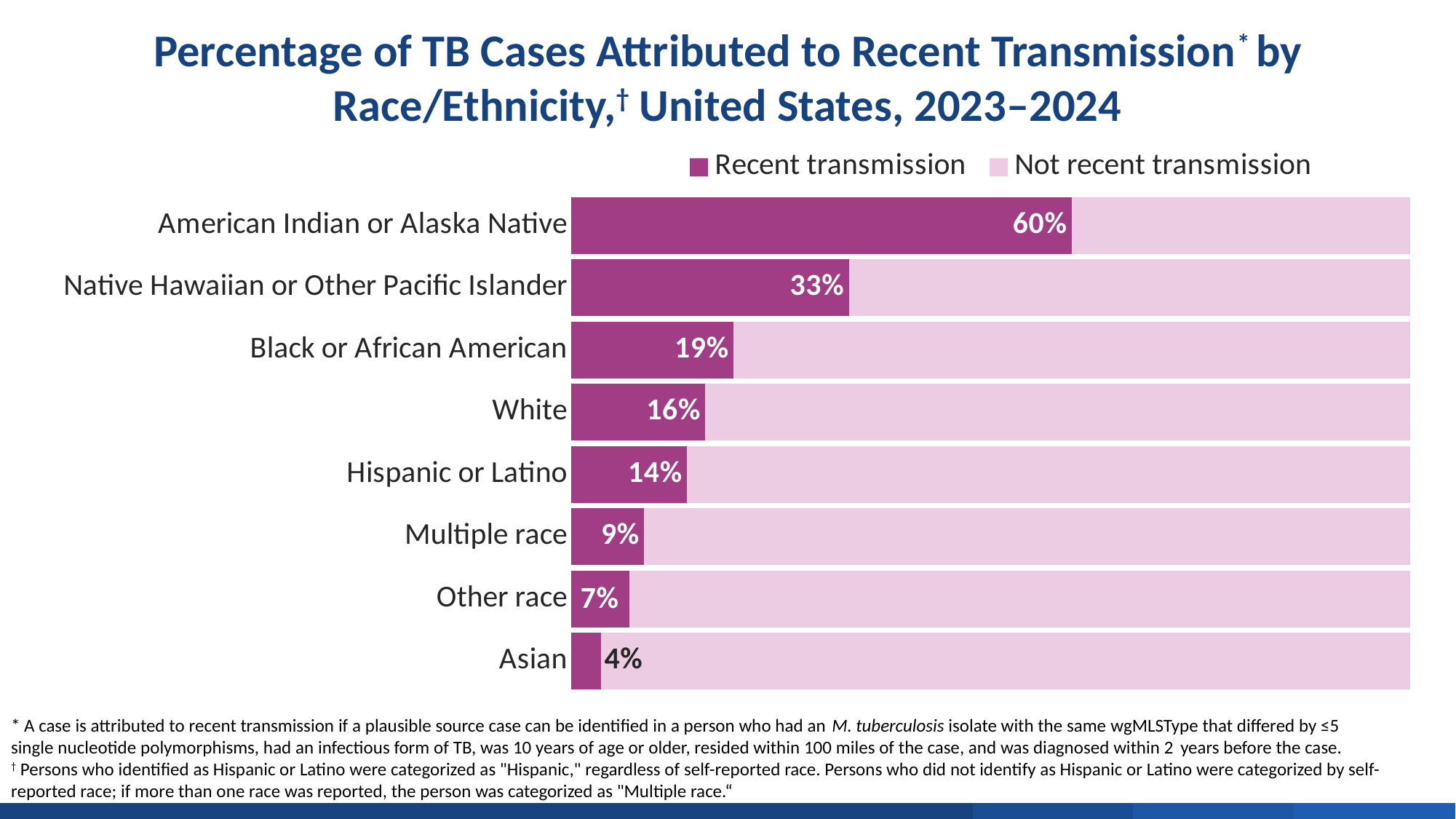

Percentage of TB Cases Attributed to Recent Transmission* by Race/Ethnicity,† United States, 2023–2024

### Chart

| Category |  |  |
|---|---|---|
| American Indian or Alaska Native | 0.596153846153846 | 0.403846153846154 |
| Native Hawaiian or Other Pacific Islander | 0.330612244897959 | 0.669387755102041 |
| Black or African American | 0.193129770992366 | 0.8068702290076339 |
| White | 0.159504132231405 | 0.840495867768595 |
| Hispanic or Latino | 0.137570093457944 | 0.862429906542056 |
| Multiple race | 0.08648648648648649 | 0.913513513513514 |
| Other race | 0.0689655172413793 | 0.9310344827586211 |
| Asian | 0.0353588820664832 | 0.964641117933517 |
* A case is attributed to recent transmission if a plausible source case can be identified in a person who had an M. tuberculosis isolate with the same wgMLSType that differed by ≤5 single nucleotide polymorphisms, had an infectious form of TB, was 10 years of age or older, resided within 100 miles of the case, and was diagnosed within 2 years before the case.
† Persons who identified as Hispanic or Latino were categorized as "Hispanic," regardless of self-reported race. Persons who did not identify as Hispanic or Latino were categorized by self-reported race; if more than one race was reported, the person was categorized as "Multiple race.“